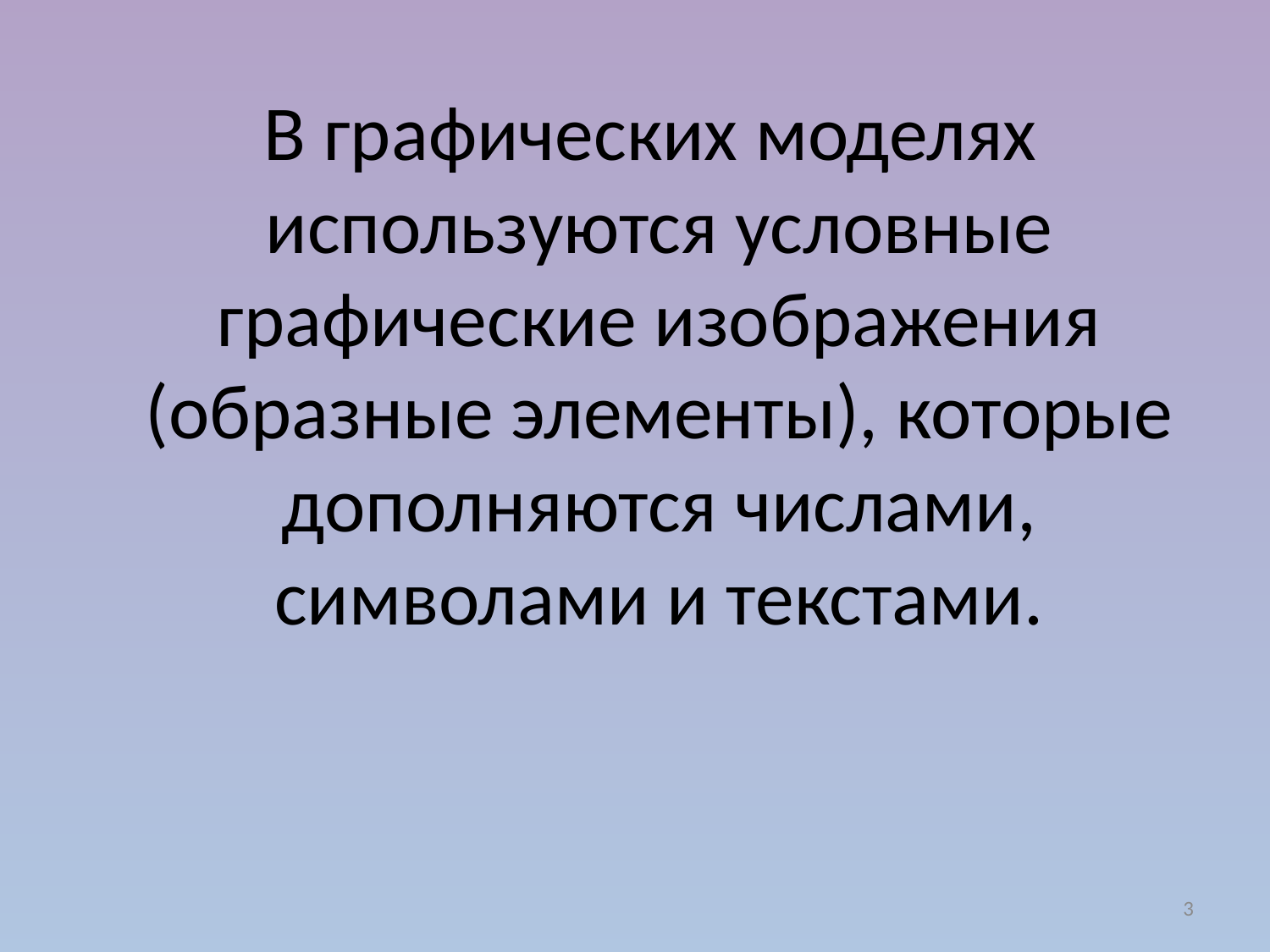

В графических моделях  используются условные графические изображения (образные элементы), которые дополняются числами, символами и текстами.
3